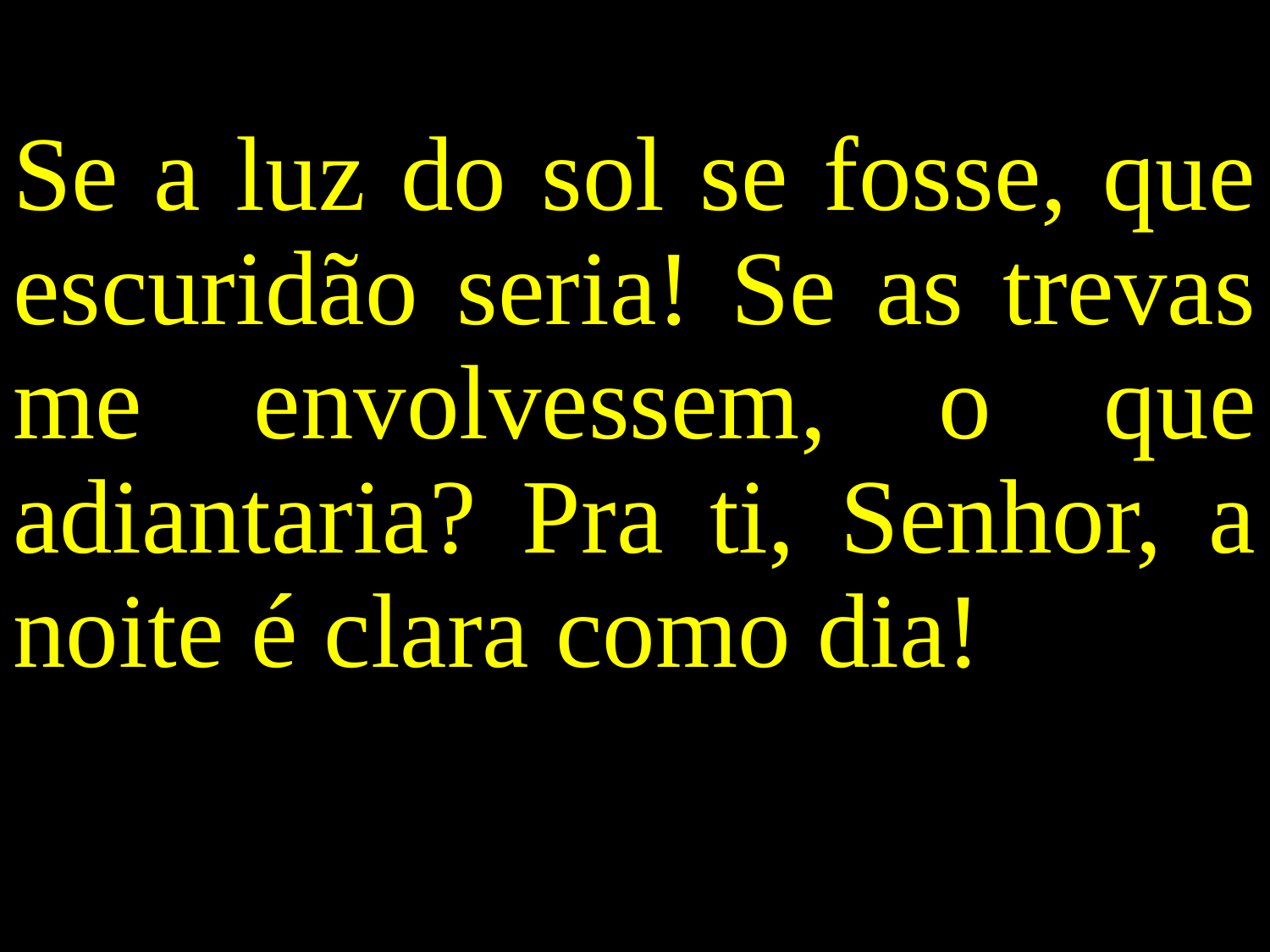

Se a luz do sol se fosse, que escuridão seria! Se as trevas me envolvessem, o que adiantaria? Pra ti, Senhor, a noite é clara como dia!